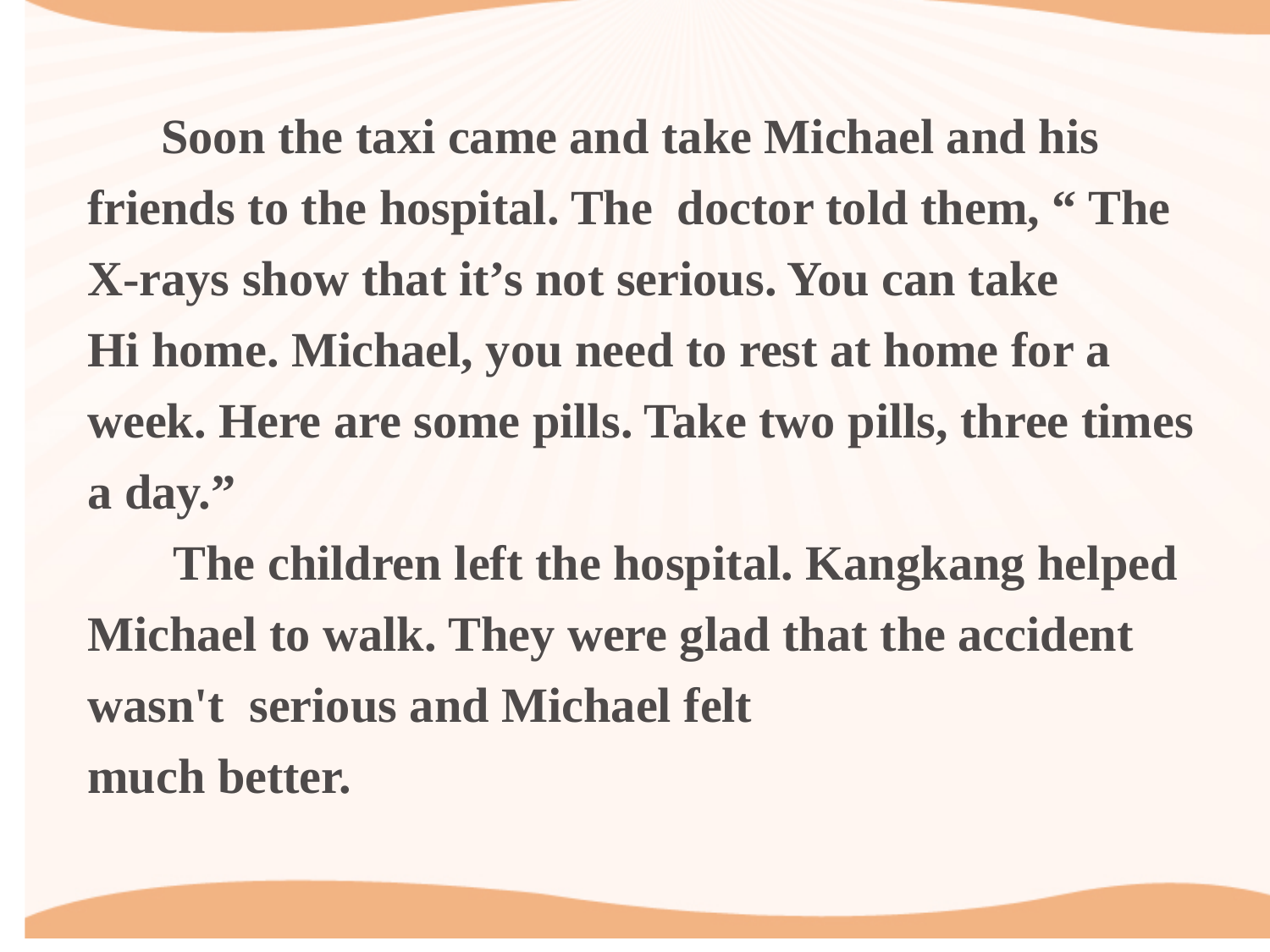

Soon the taxi came and take Michael and his friends to the hospital. The  doctor told them, “ The X-rays show that it’s not serious. You can take
Hi home. Michael, you need to rest at home for a week. Here are some pills. Take two pills, three times a day.”
       The children left the hospital. Kangkang helped Michael to walk. They were glad that the accident wasn't  serious and Michael felt
much better.